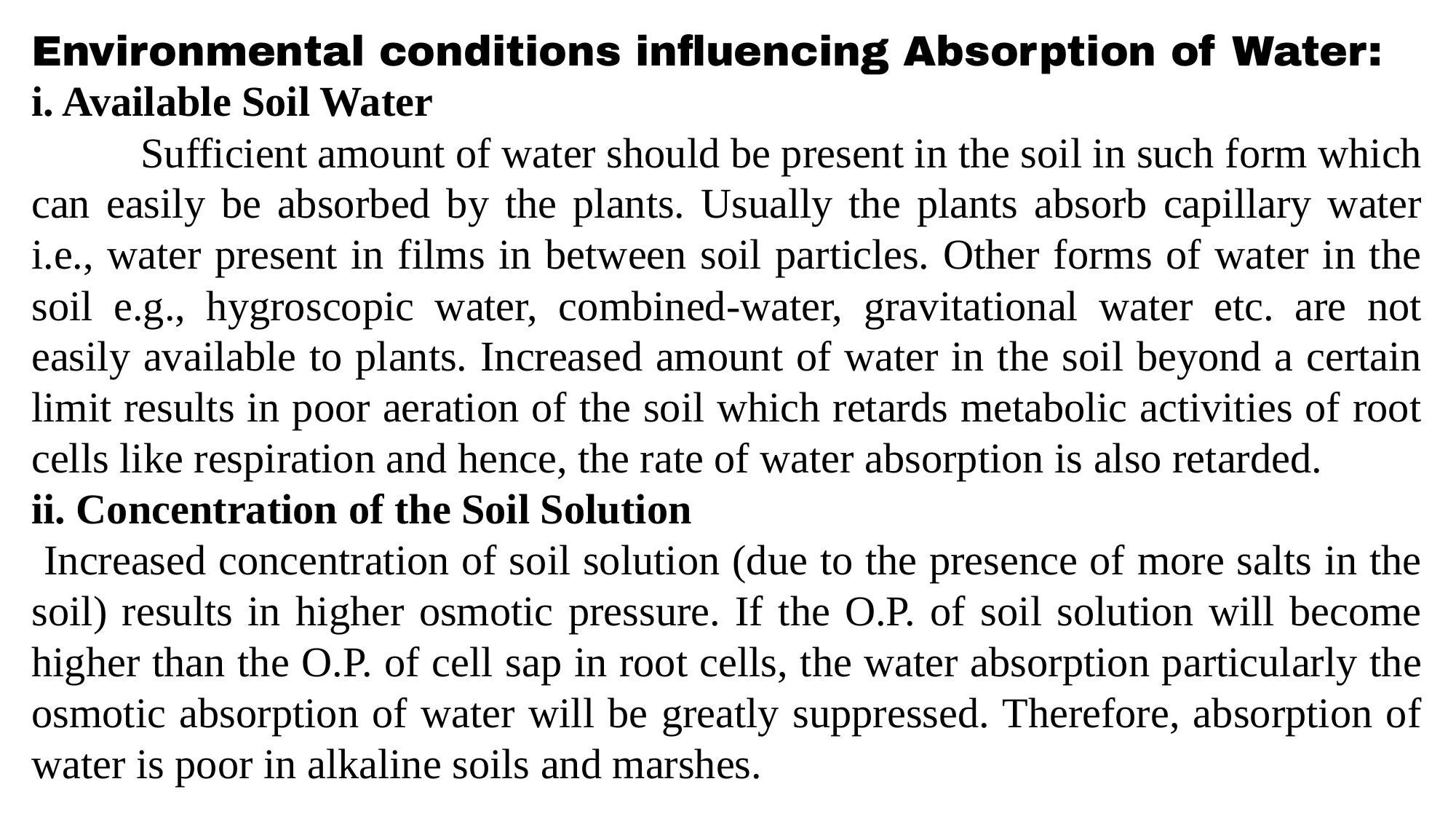

Environmental conditions influencing Absorption of Water:
i. Available Soil Water
 	Sufficient amount of water should be present in the soil in such form which can easily be absorbed by the plants. Usually the plants absorb capillary water i.e., water present in films in between soil particles. Other forms of water in the soil e.g., hygroscopic water, combined-water, gravitational water etc. are not easily available to plants. Increased amount of water in the soil beyond a certain limit results in poor aeration of the soil which retards metabolic activities of root cells like respiration and hence, the rate of water absorption is also retarded.
ii. Concentration of the Soil Solution
 Increased concentration of soil solution (due to the presence of more salts in the soil) results in higher osmotic pressure. If the O.P. of soil solution will become higher than the O.P. of cell sap in root cells, the water absorption particularly the osmotic absorption of water will be greatly suppressed. Therefore, absorption of water is poor in alkaline soils and marshes.